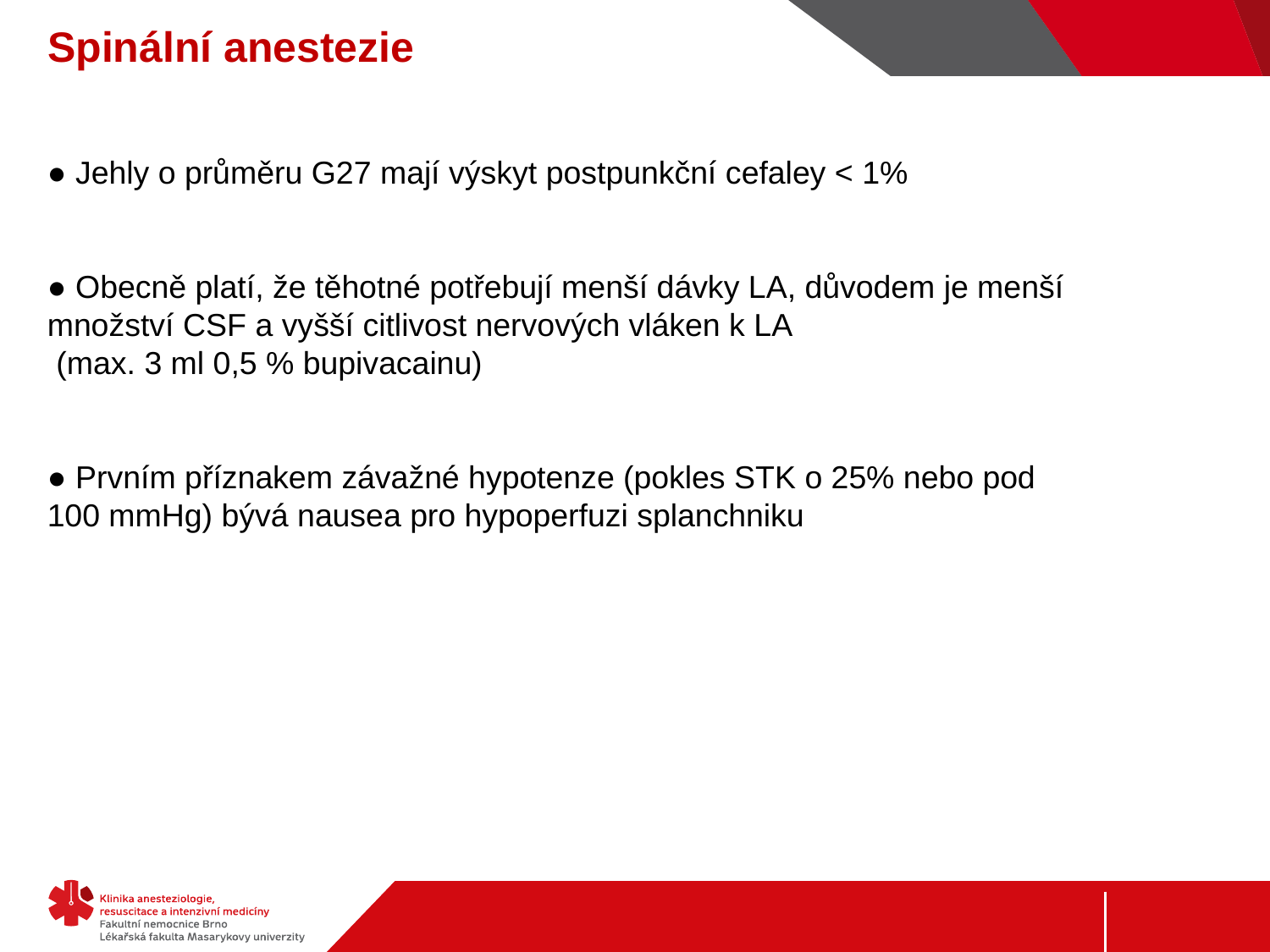

# Spinální anestezie
● Jehly o průměru G27 mají výskyt postpunkční cefaley < 1%

● Obecně platí, že těhotné potřebují menší dávky LA, důvodem je menší
množství CSF a vyšší citlivost nervových vláken k LA
 (max. 3 ml 0,5 % bupivacainu)

● Prvním příznakem závažné hypotenze (pokles STK o 25% nebo pod
100 mmHg) bývá nausea pro hypoperfuzi splanchniku